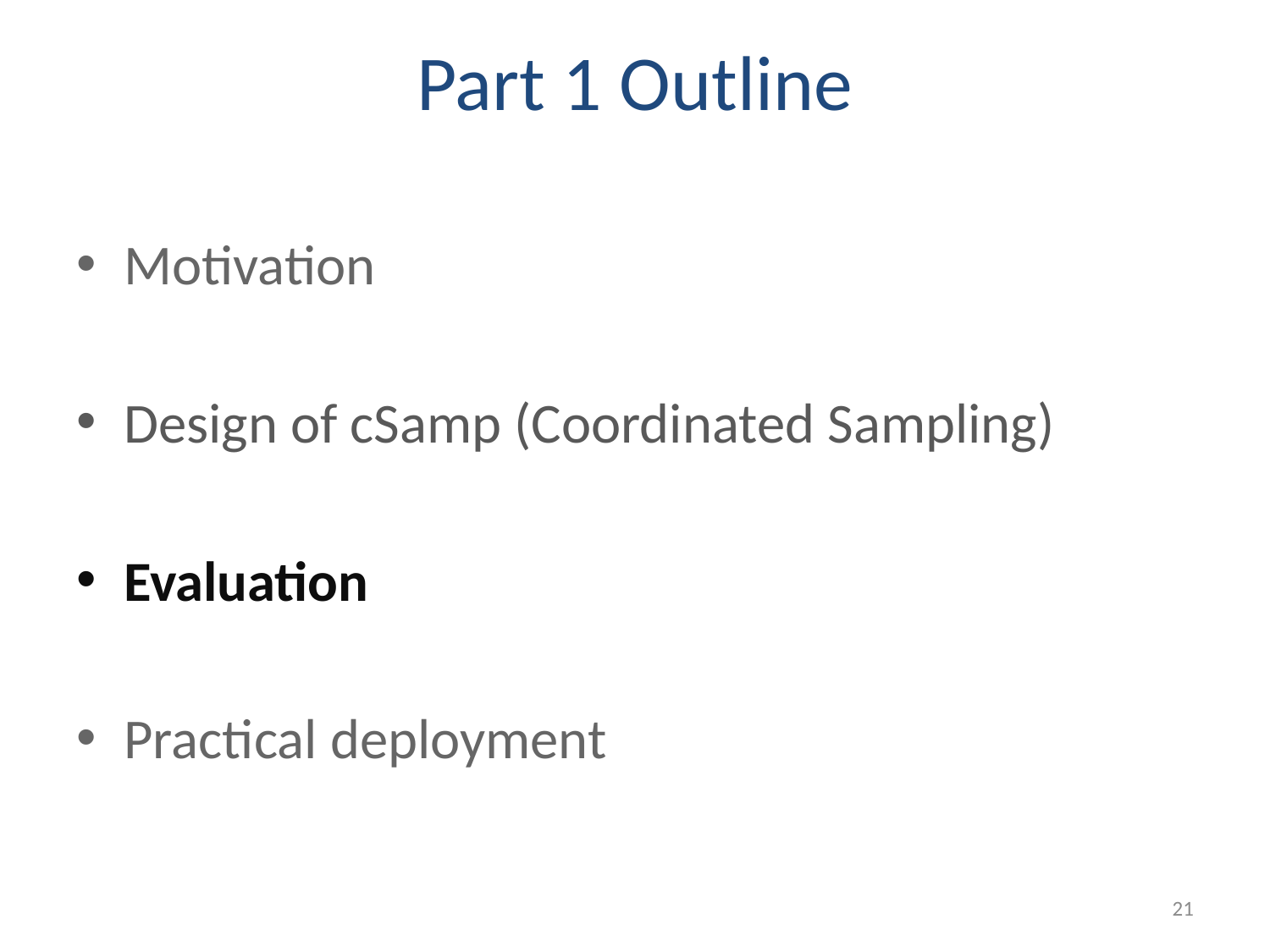

# Part 1 Outline
Motivation

Design of cSamp (Coordinated Sampling)

Evaluation

Practical deployment
21